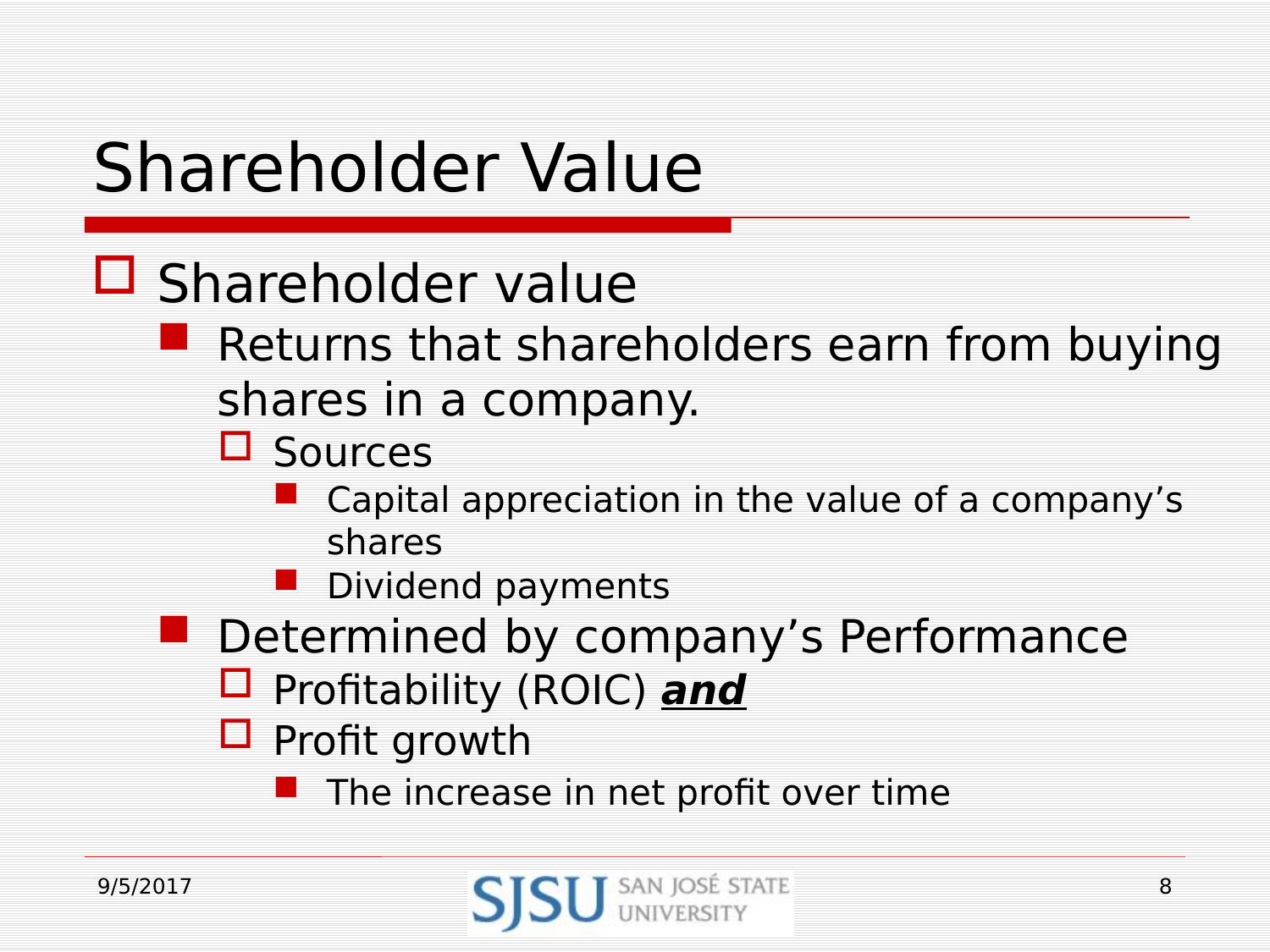

# Shareholder Value
Shareholder value
Returns that shareholders earn from buying shares in a company.
Sources
Capital appreciation in the value of a company’s shares
Dividend payments
Determined by company’s Performance
Profitability (ROIC) and
Profit growth
The increase in net profit over time
9/5/2017
8